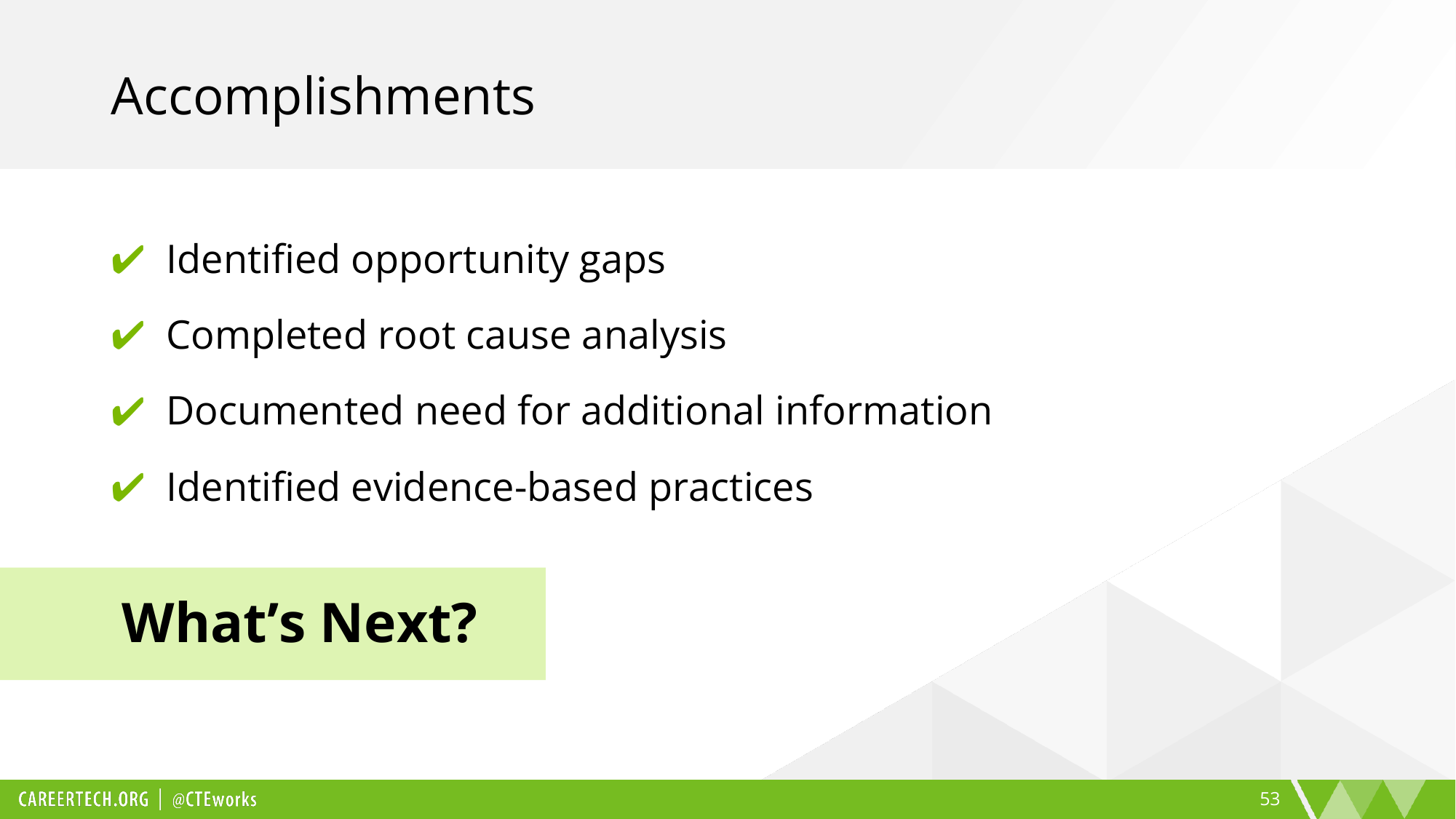

# Accomplishments
Identified opportunity gaps
Completed root cause analysis
Documented need for additional information
Identified evidence-based practices

What’s Next?
53